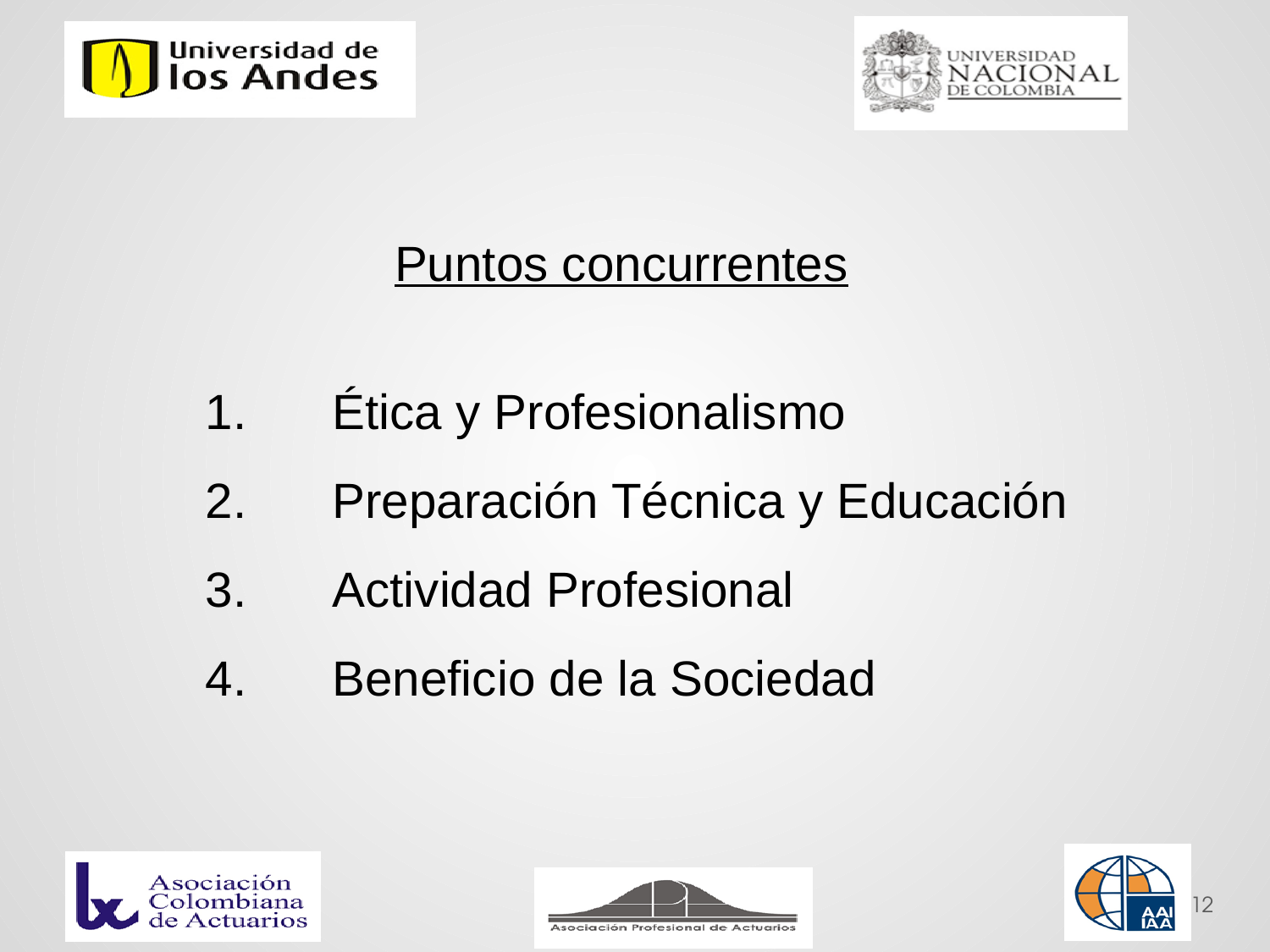

Puntos concurrentes

	1.	Ética y Profesionalismo
	2.	Preparación Técnica y Educación
	3.	Actividad Profesional
	4.	Beneficio de la Sociedad
12